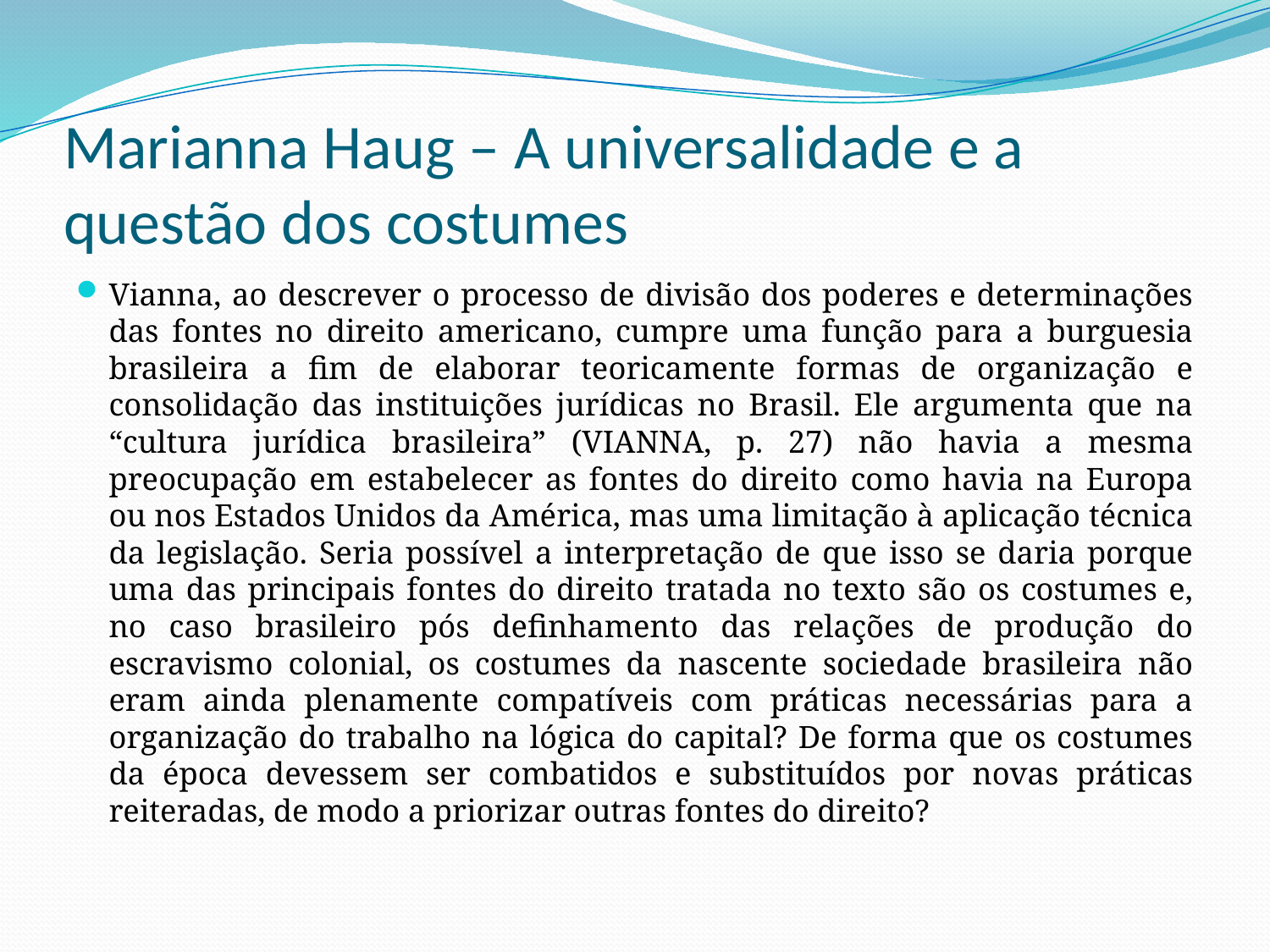

# Marianna Haug – A universalidade e a questão dos costumes
Vianna, ao descrever o processo de divisão dos poderes e determinações das fontes no direito americano, cumpre uma função para a burguesia brasileira a fim de elaborar teoricamente formas de organização e consolidação das instituições jurídicas no Brasil. Ele argumenta que na “cultura jurídica brasileira” (VIANNA, p. 27) não havia a mesma preocupação em estabelecer as fontes do direito como havia na Europa ou nos Estados Unidos da América, mas uma limitação à aplicação técnica da legislação. Seria possível a interpretação de que isso se daria porque uma das principais fontes do direito tratada no texto são os costumes e, no caso brasileiro pós definhamento das relações de produção do escravismo colonial, os costumes da nascente sociedade brasileira não eram ainda plenamente compatíveis com práticas necessárias para a organização do trabalho na lógica do capital? De forma que os costumes da época devessem ser combatidos e substituídos por novas práticas reiteradas, de modo a priorizar outras fontes do direito?